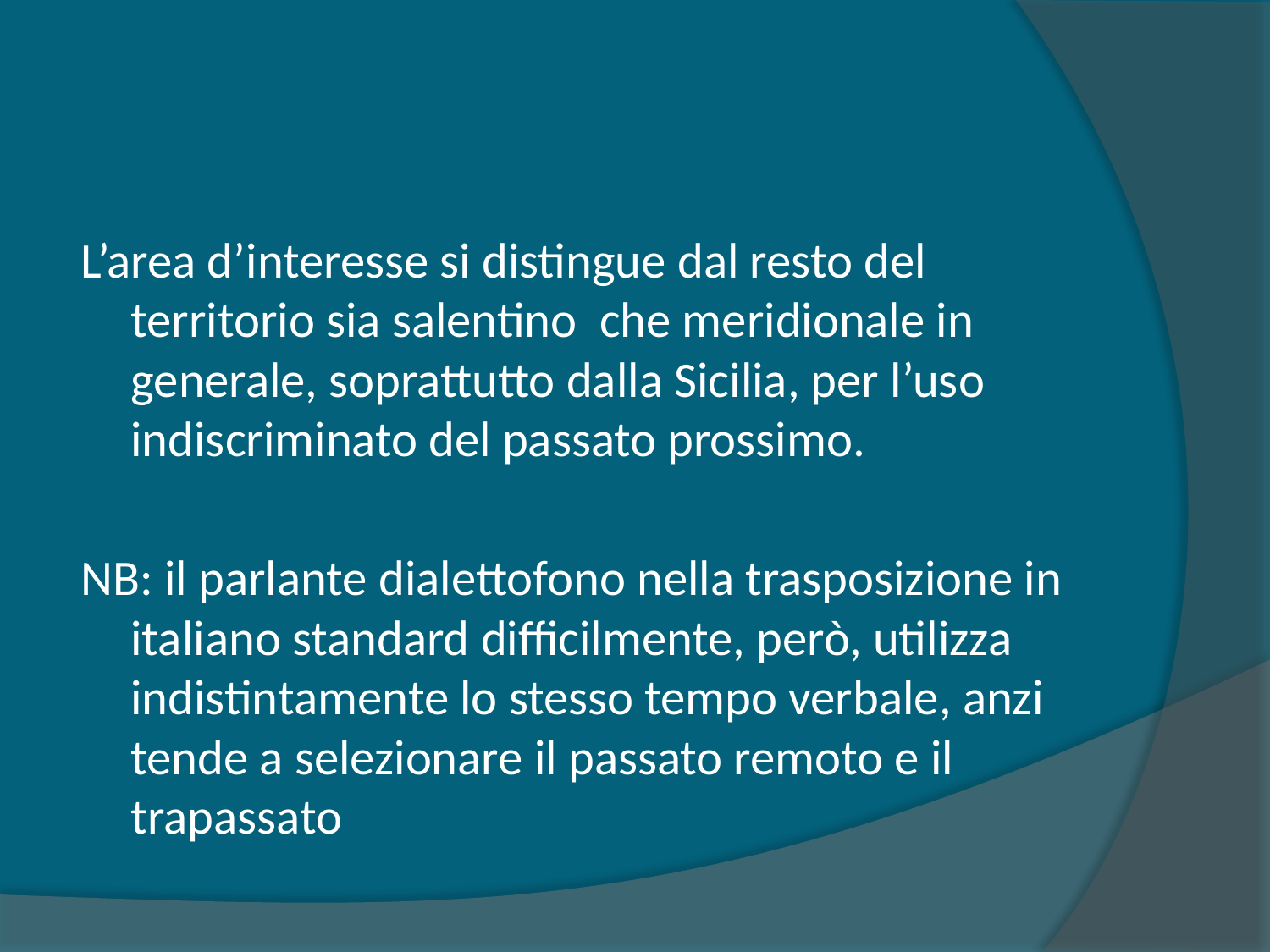

#
L’area d’interesse si distingue dal resto del territorio sia salentino  che meridionale in generale, soprattutto dalla Sicilia, per l’uso indiscriminato del passato prossimo.

NB: il parlante dialettofono nella trasposizione in italiano standard difficilmente, però, utilizza indistintamente lo stesso tempo verbale, anzi tende a selezionare il passato remoto e il trapassato